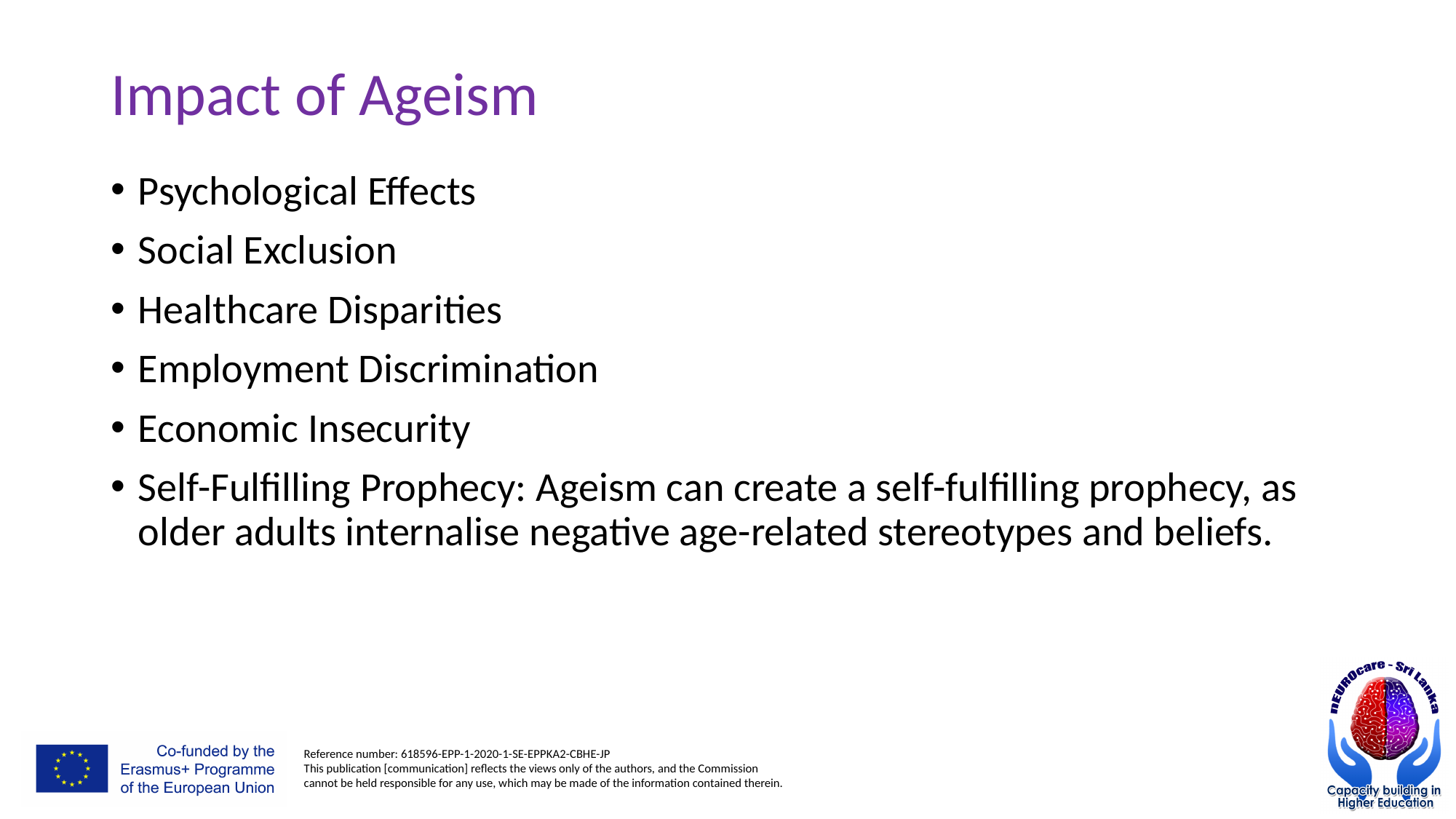

# Impact of Ageism
Psychological Effects
Social Exclusion
Healthcare Disparities
Employment Discrimination
Economic Insecurity
Self-Fulfilling Prophecy: Ageism can create a self-fulfilling prophecy, as older adults internalise negative age-related stereotypes and beliefs.